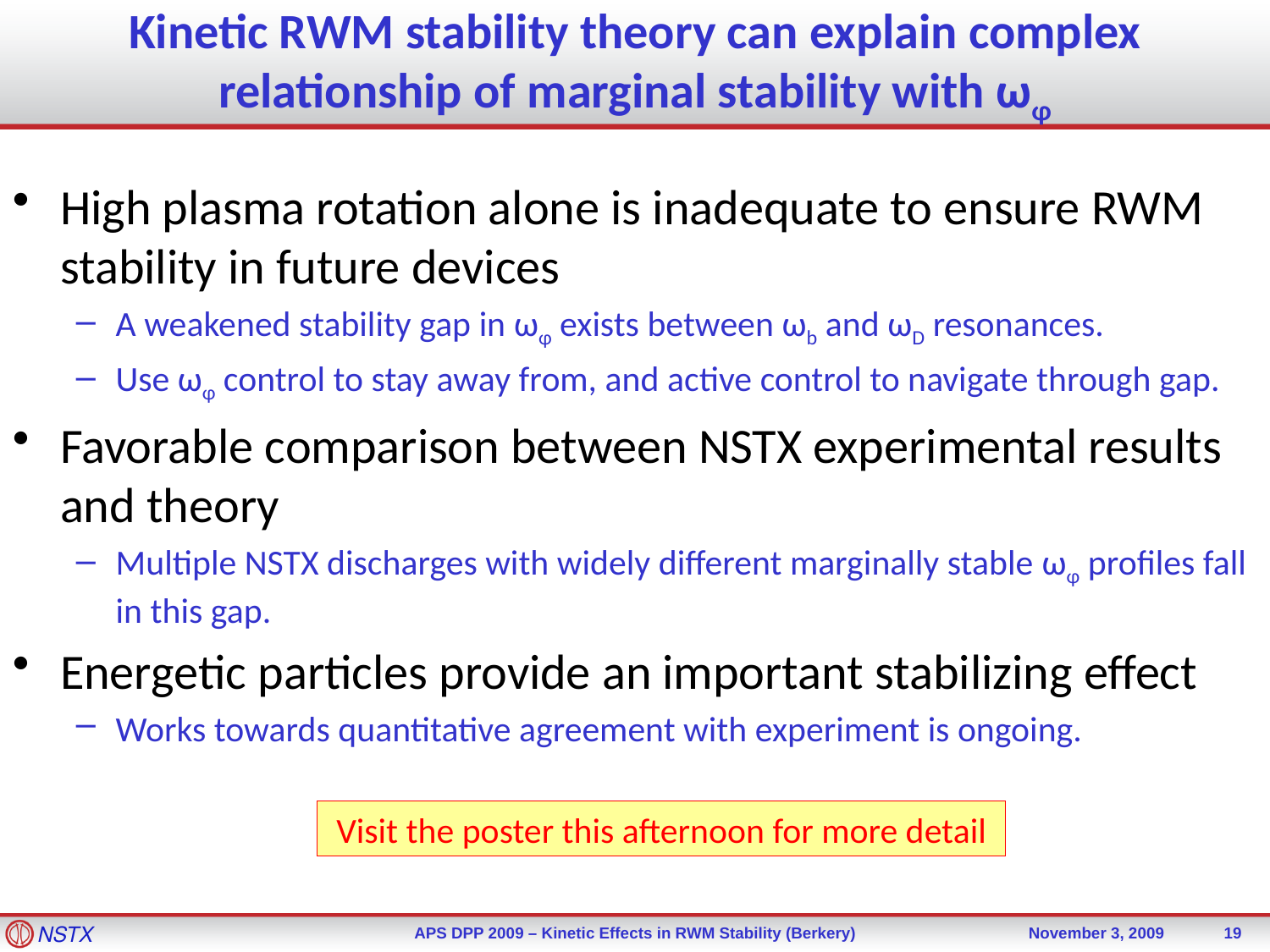

# Kinetic RWM stability theory can explain complex relationship of marginal stability with ωφ
High plasma rotation alone is inadequate to ensure RWM stability in future devices
A weakened stability gap in ωφ exists between ωb and ωD resonances.
Use ωφ control to stay away from, and active control to navigate through gap.
Favorable comparison between NSTX experimental results and theory
Multiple NSTX discharges with widely different marginally stable ωφ profiles fall in this gap.
Energetic particles provide an important stabilizing effect
Works towards quantitative agreement with experiment is ongoing.

Visit the poster this afternoon for more detail
19